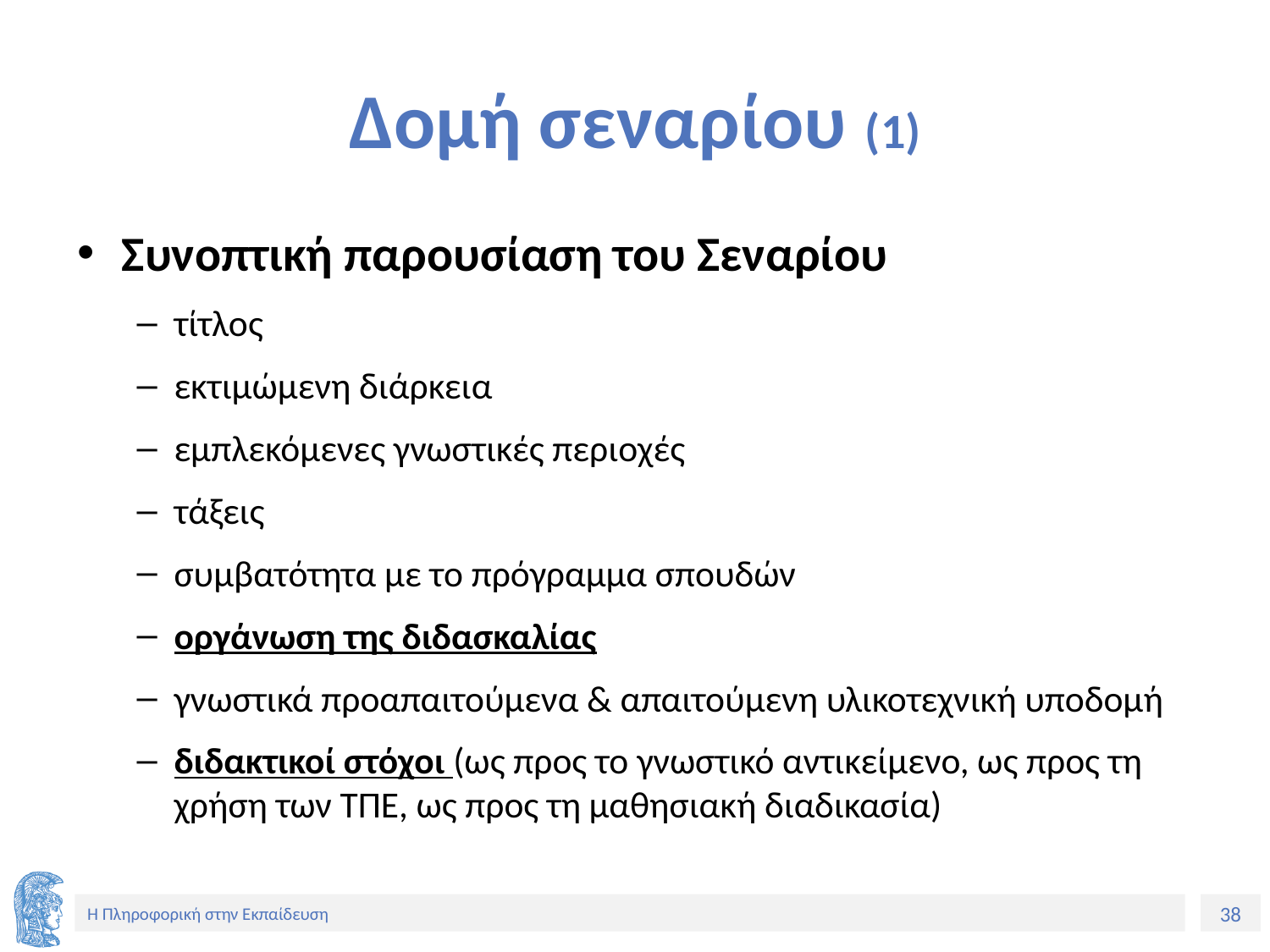

# Δομή σεναρίου (1)
Συνοπτική παρουσίαση του Σεναρίου
τίτλος
εκτιμώμενη διάρκεια
εμπλεκόμενες γνωστικές περιοχές
τάξεις
συμβατότητα με το πρόγραμμα σπουδών
οργάνωση της διδασκαλίας
γνωστικά προαπαιτούμενα & απαιτούμενη υλικοτεχνική υποδομή
διδακτικοί στόχοι (ως προς το γνωστικό αντικείμενο, ως προς τη χρήση των ΤΠΕ, ως προς τη μαθησιακή διαδικασία)